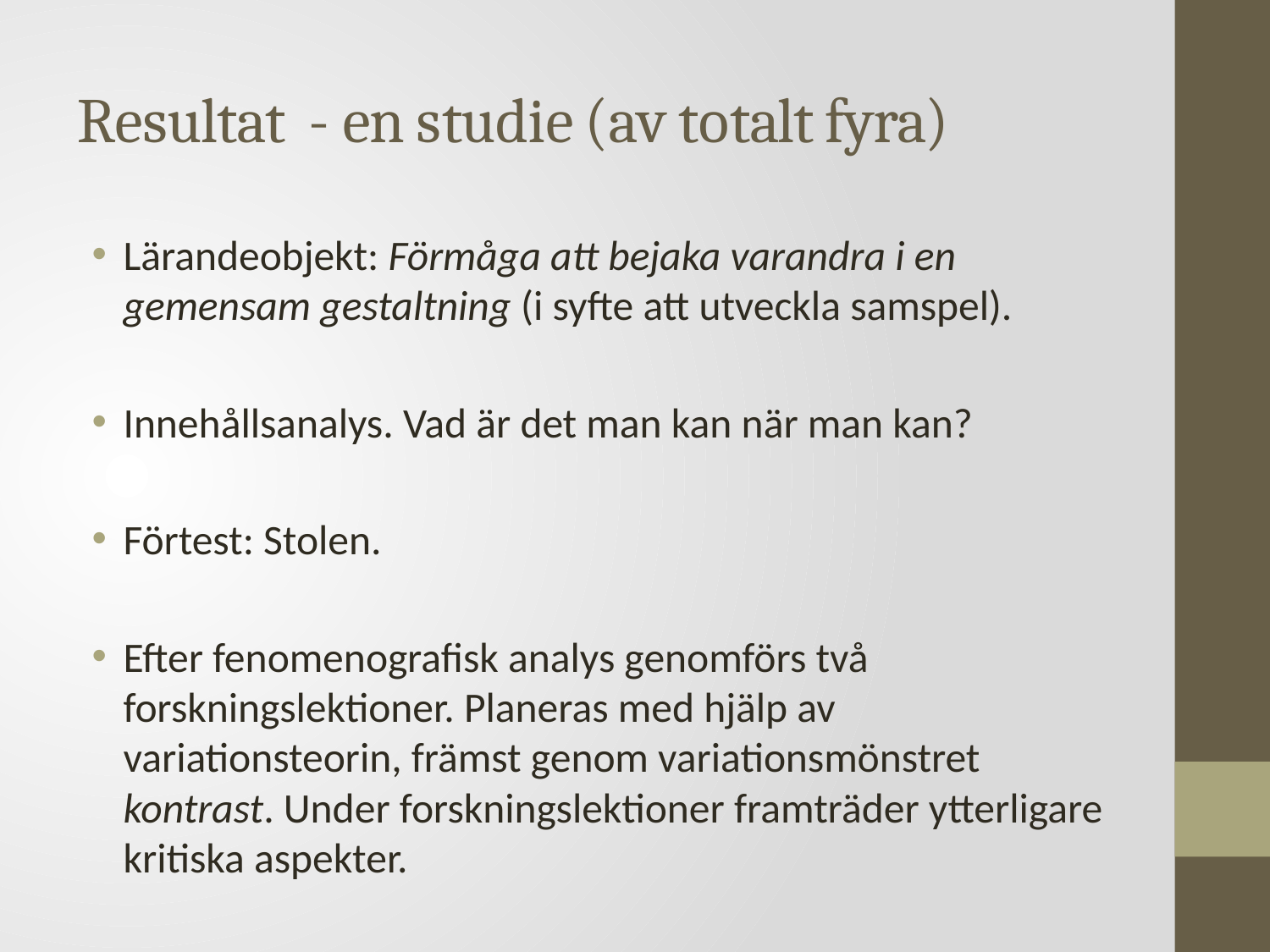

# Resultat  - en studie (av totalt fyra)
Lärandeobjekt: Förmåga att bejaka varandra i en gemensam gestaltning (i syfte att utveckla samspel).

Innehållsanalys. Vad är det man kan när man kan?

Förtest: Stolen.

Efter fenomenografisk analys genomförs två forskningslektioner. Planeras med hjälp av variationsteorin, främst genom variationsmönstret kontrast. Under forskningslektioner framträder ytterligare kritiska aspekter.